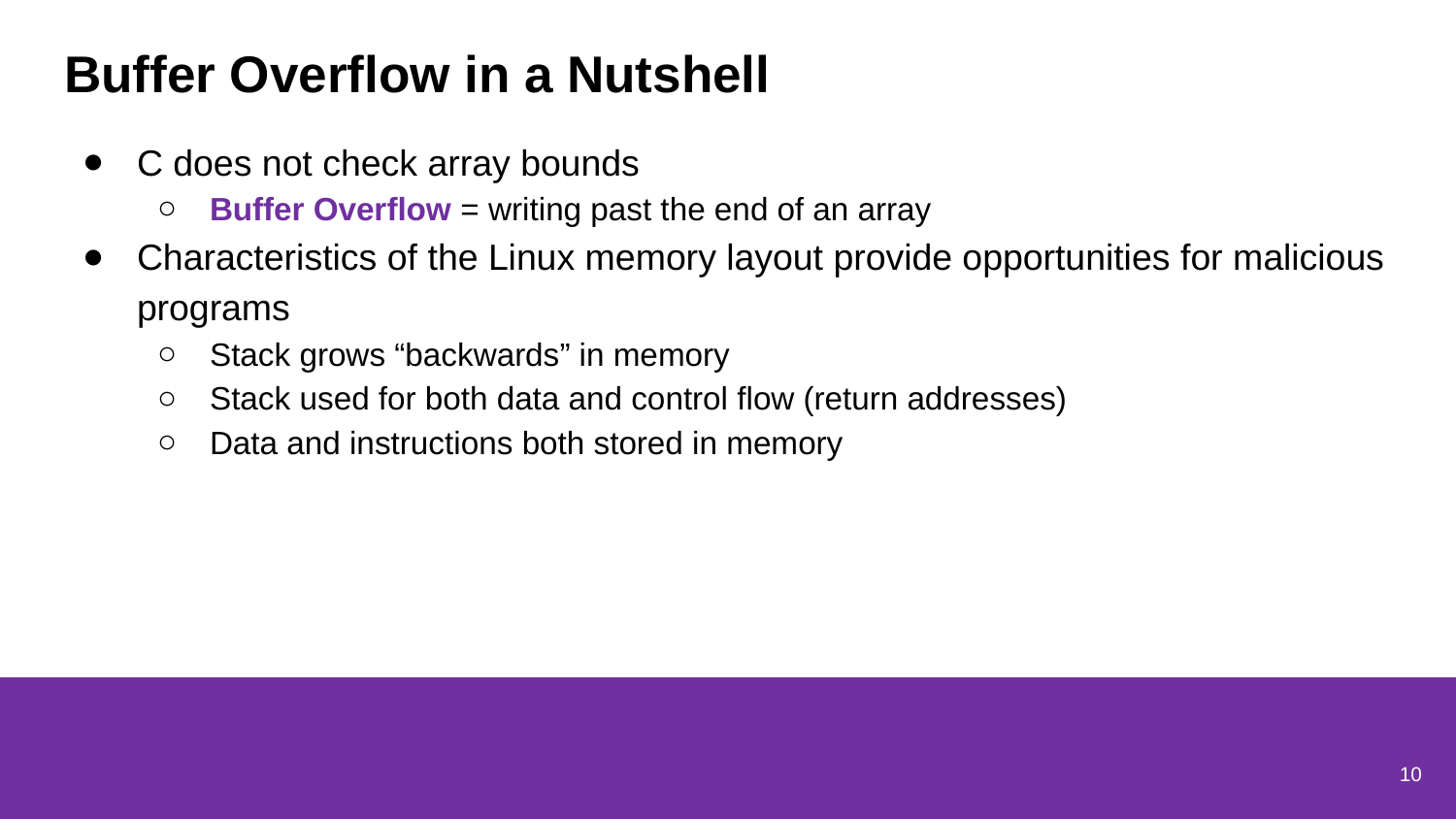

# Buffer Overflow in a Nutshell
C does not check array bounds
Buffer Overflow = writing past the end of an array
Characteristics of the Linux memory layout provide opportunities for malicious programs
Stack grows “backwards” in memory
Stack used for both data and control flow (return addresses)
Data and instructions both stored in memory
10